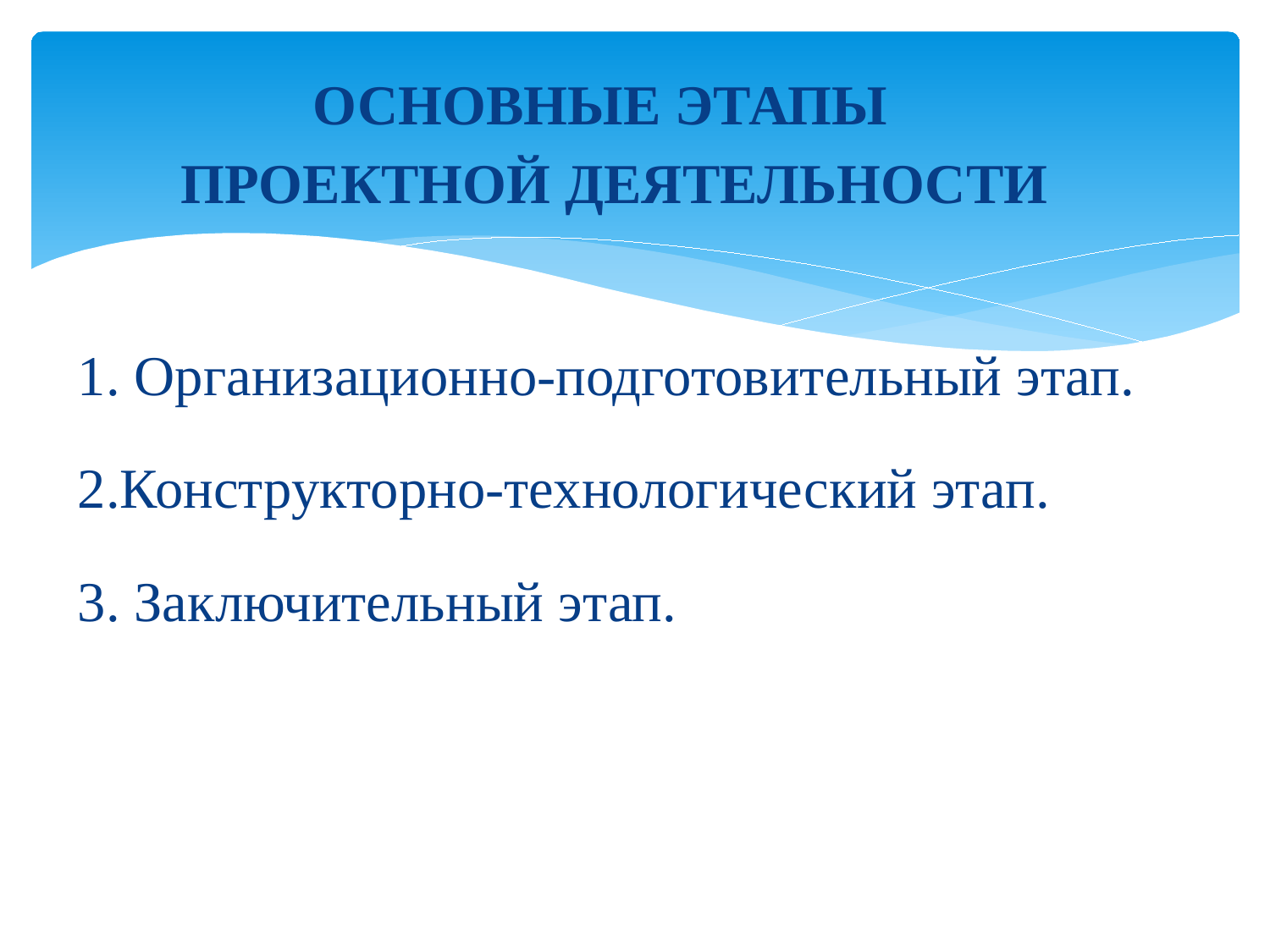

ОСНОВНЫЕ ЭТАПЫ
 ПРОЕКТНОЙ ДЕЯТЕЛЬНОСТИ

1. Организационно-подготовительный этап.
2.Конструкторно-технологический этап.
3. Заключительный этап.